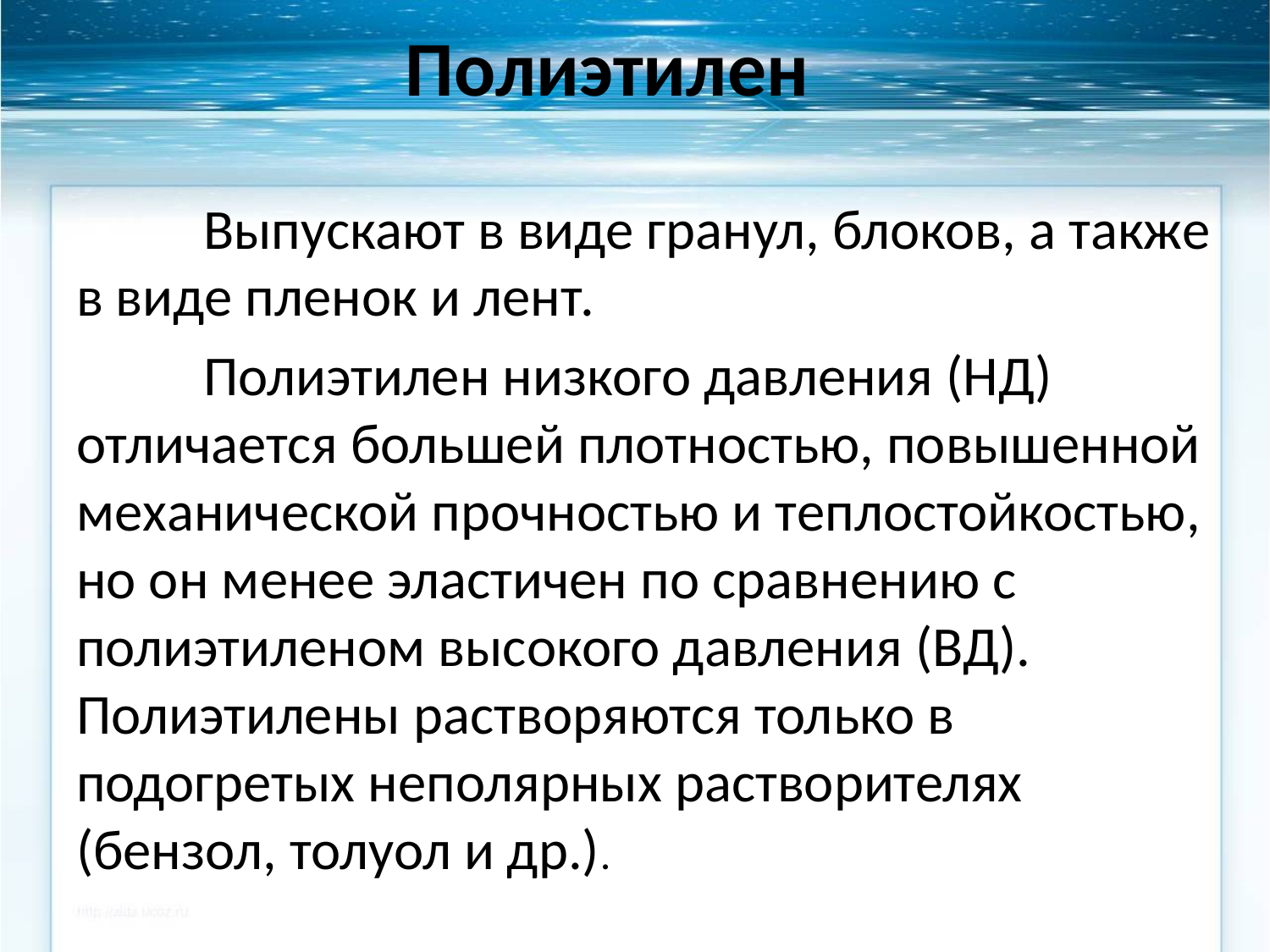

# Полиэтилен
	Выпускают в виде гранул, блоков, а также в виде пленок и лент.
	Полиэтилен низкого давления (НД) отличается большей плотностью, повышенной механической прочностью и теплостойкостью, но он менее эластичен по сравнению с полиэтиленом высокого давления (ВД). 	Полиэтилены растворяются только в подогретых неполярных растворителях (бензол, толуол и др.).